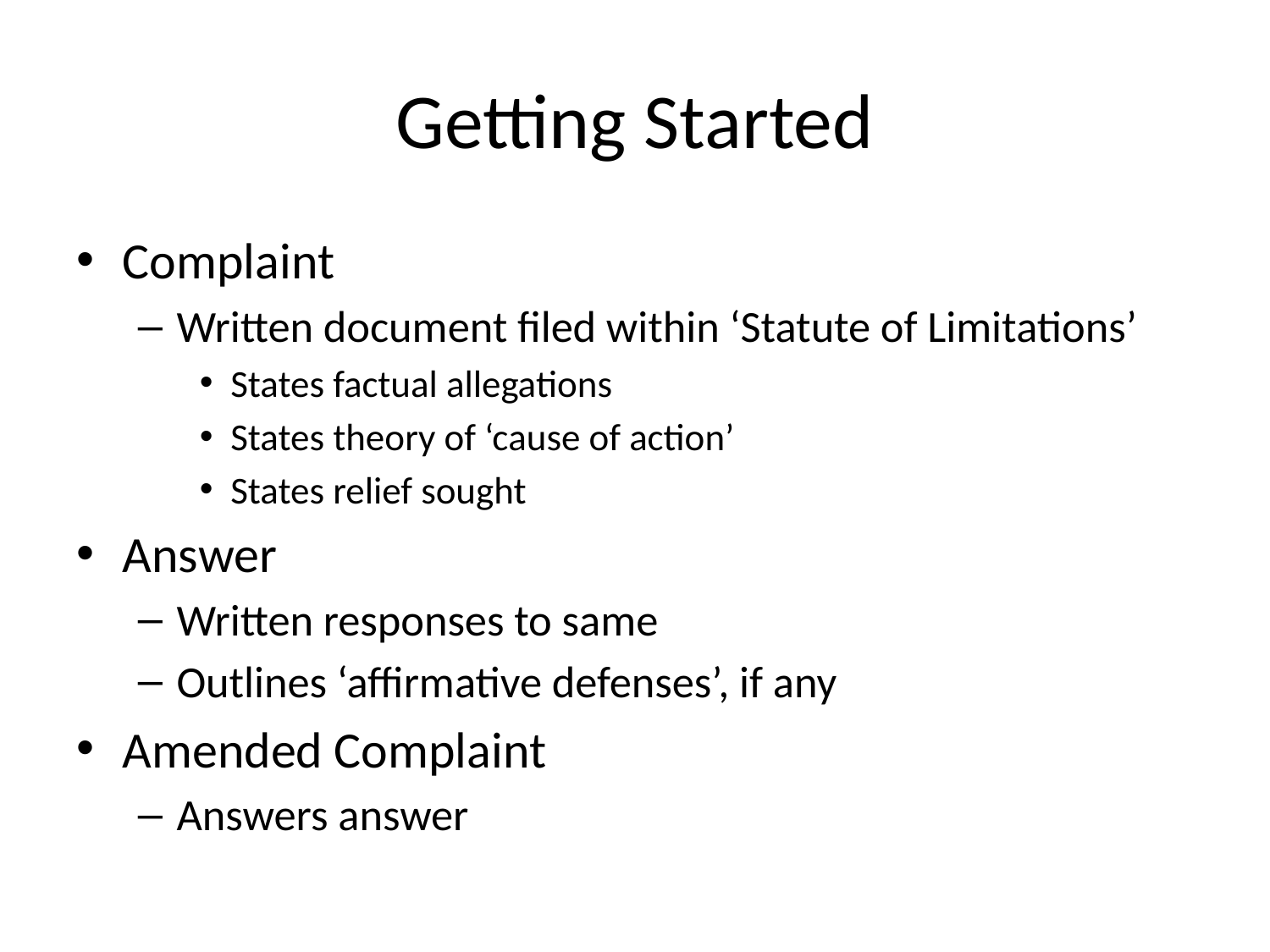

# Getting Started
Complaint
Written document filed within ‘Statute of Limitations’
States factual allegations
States theory of ‘cause of action’
States relief sought
Answer
Written responses to same
Outlines ‘affirmative defenses’, if any
Amended Complaint
Answers answer